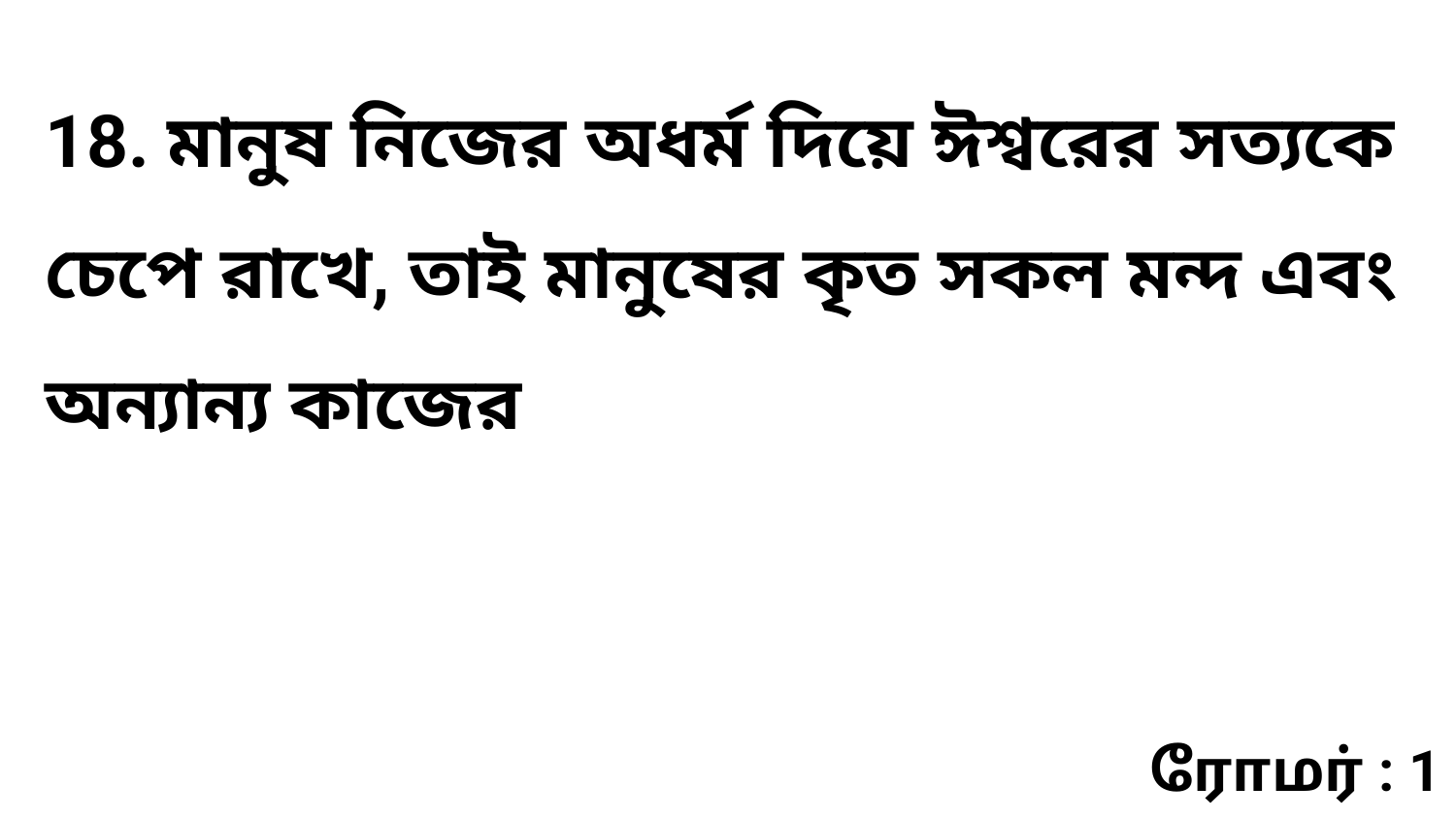

18. মানুষ নিজের অধর্ম দিয়ে ঈশ্বরের সত্যকে চেপে রাখে, তাই মানুষের কৃত সকল মন্দ এবং অন্যান্য কাজের
ரோமர் : 1